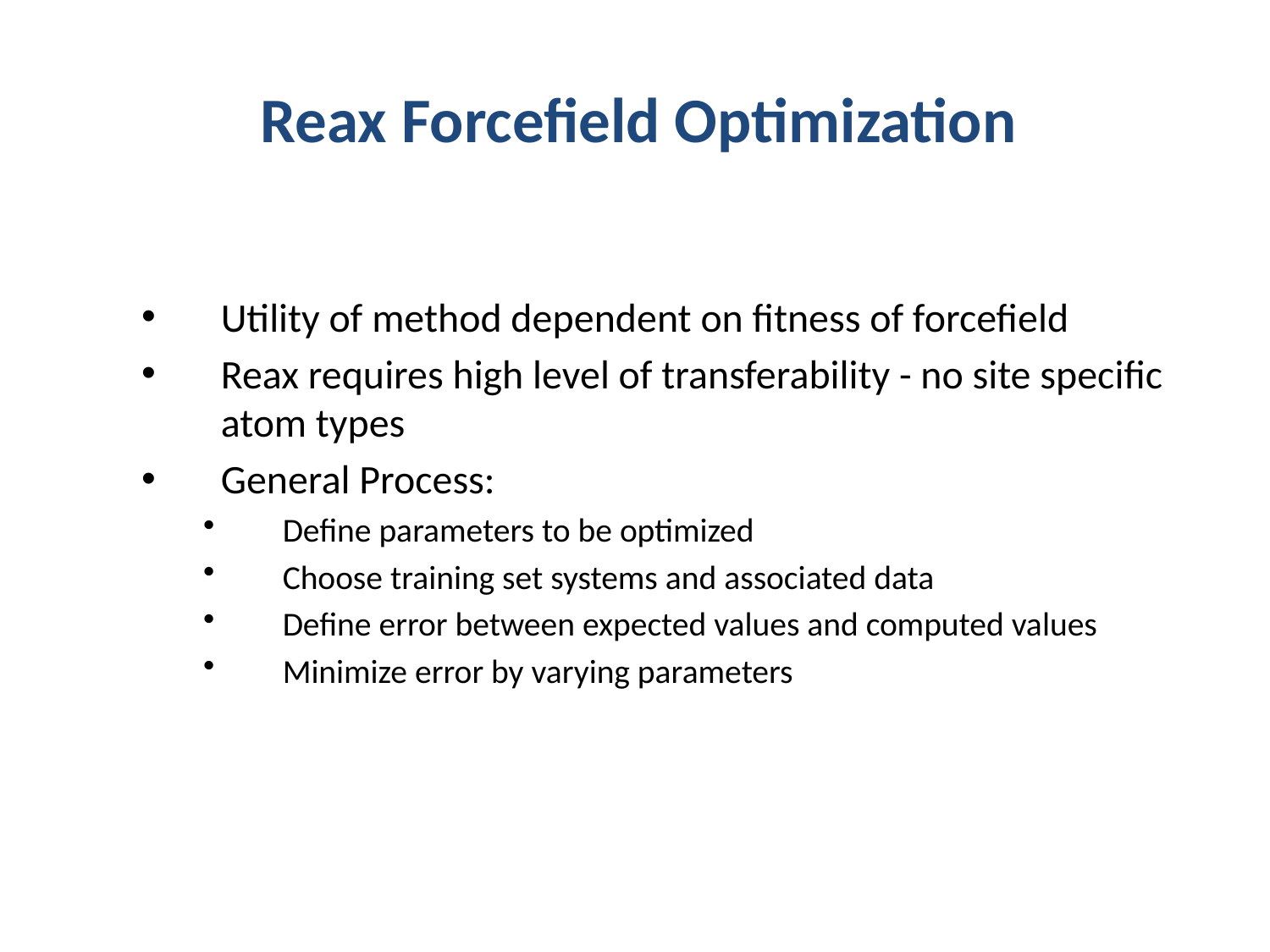

# Reax Forcefield Optimization
Utility of method dependent on fitness of forcefield
Reax requires high level of transferability - no site specific atom types
General Process:
Define parameters to be optimized
Choose training set systems and associated data
Define error between expected values and computed values
Minimize error by varying parameters